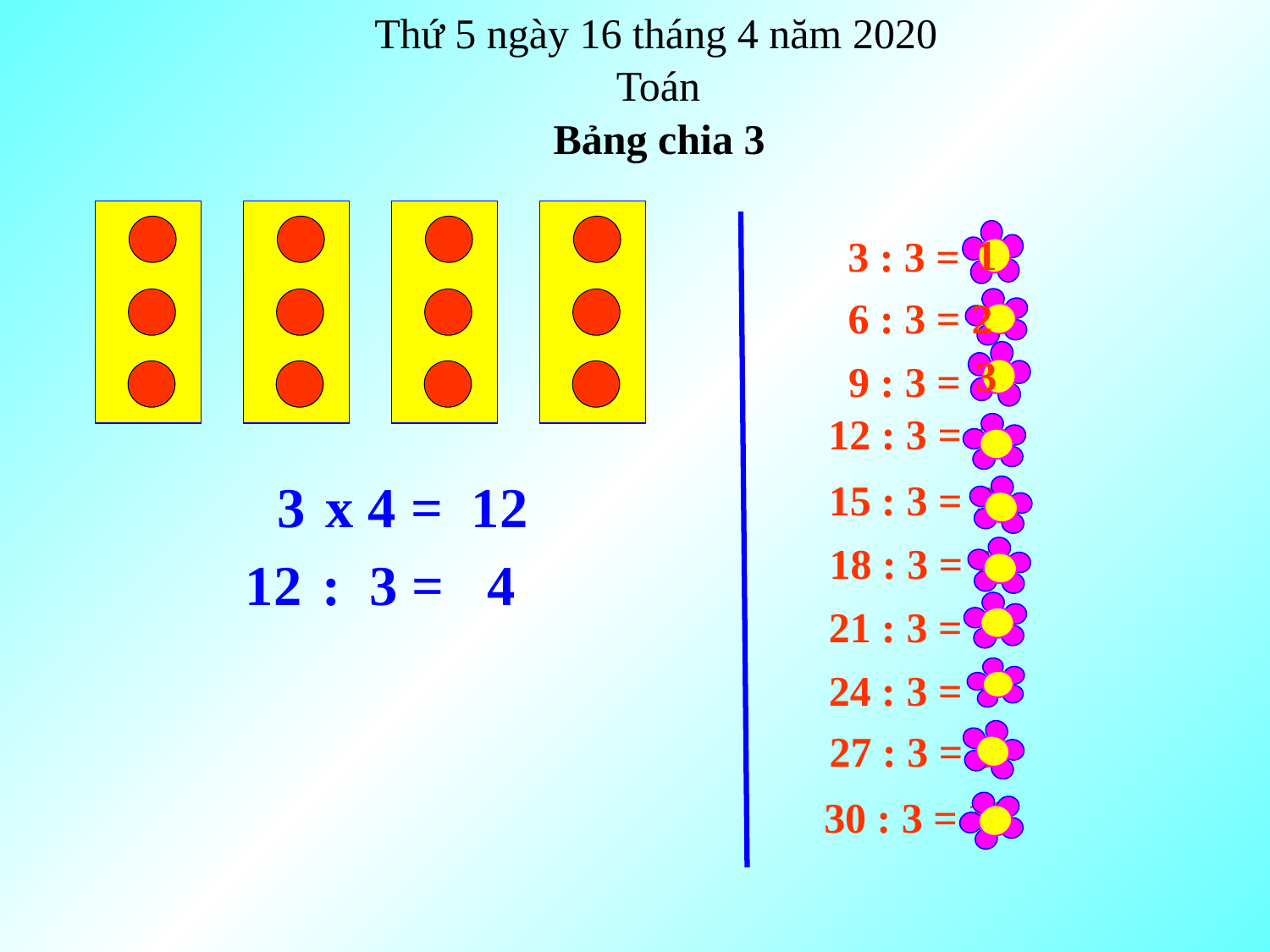

Thứ 5 ngày 16 tháng 4 năm 2020
Toán
Bảng chia 3

1
3 : 3 =
2
6 : 3 =

3
9 : 3 =
12 : 3 = 4

3  x 4 =  12
15 : 3 =
5

18 : 3 =
6

12  :  3 =   4
7

21 : 3 =
24 : 3 =
8

27 : 3 =
9

10
30 : 3 =